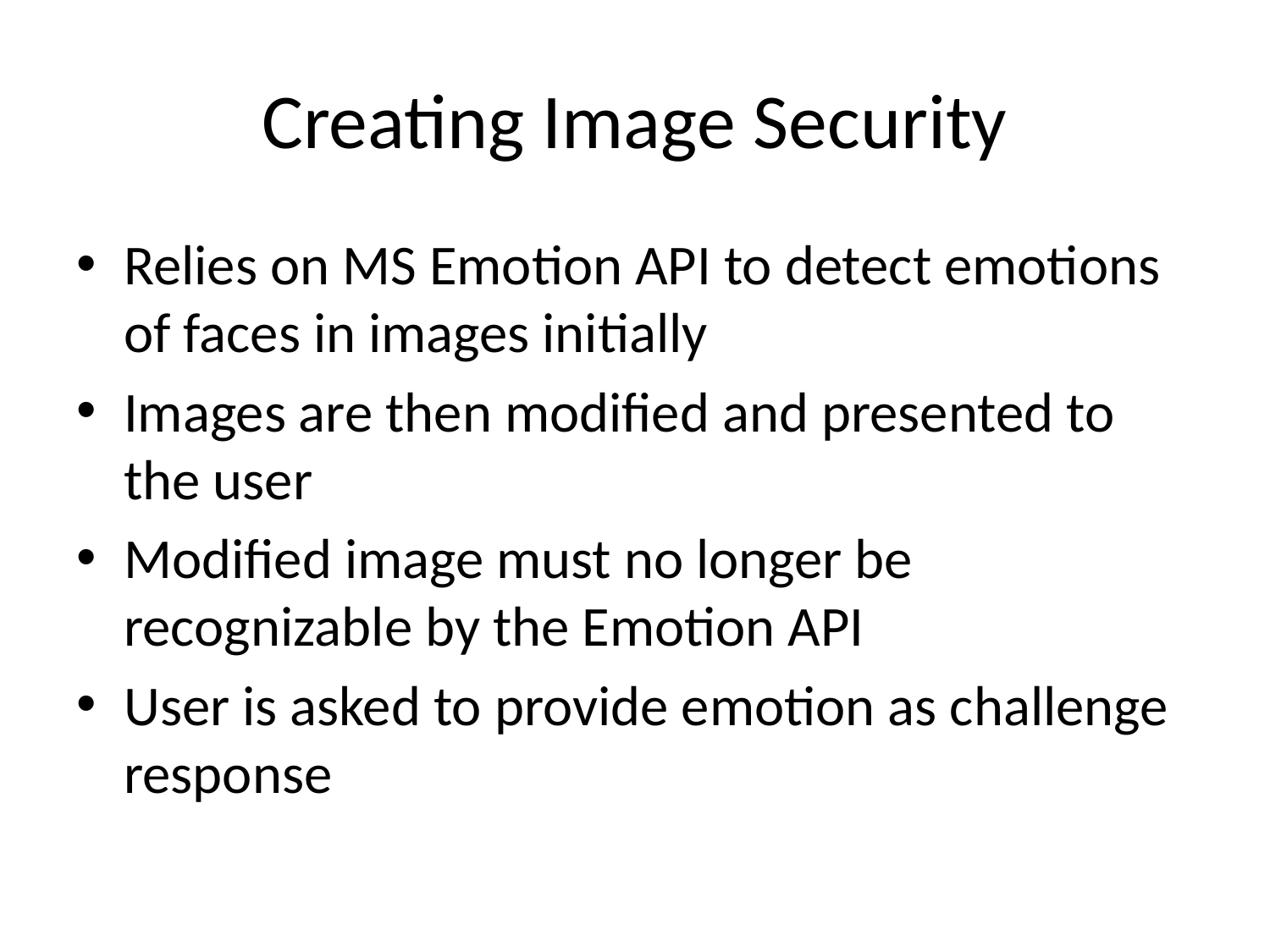

# Creating Image Security
Relies on MS Emotion API to detect emotions of faces in images initially
Images are then modified and presented to the user
Modified image must no longer be recognizable by the Emotion API
User is asked to provide emotion as challenge response